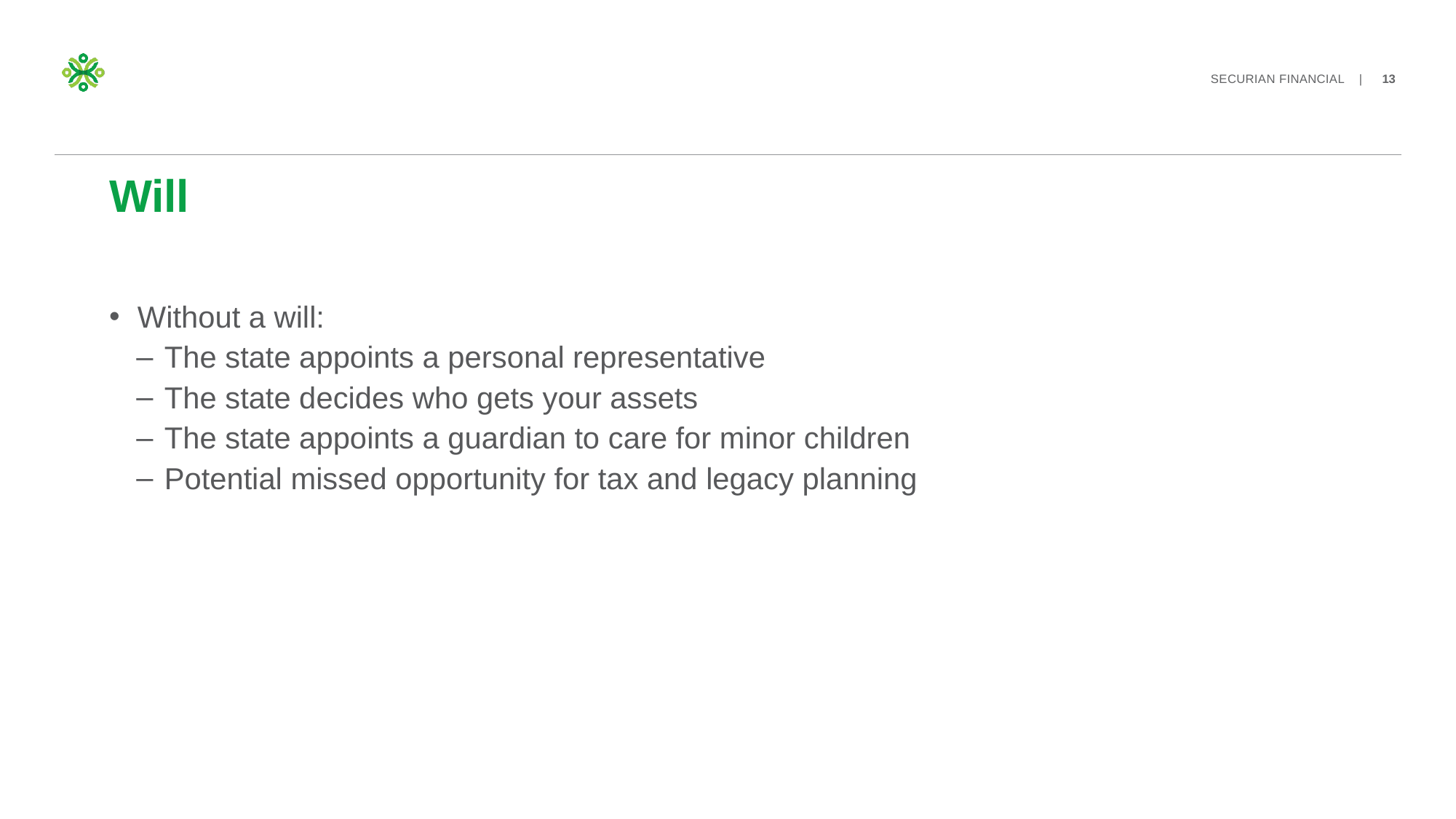

# Will
Without a will:
The state appoints a personal representative
The state decides who gets your assets
The state appoints a guardian to care for minor children
Potential missed opportunity for tax and legacy planning